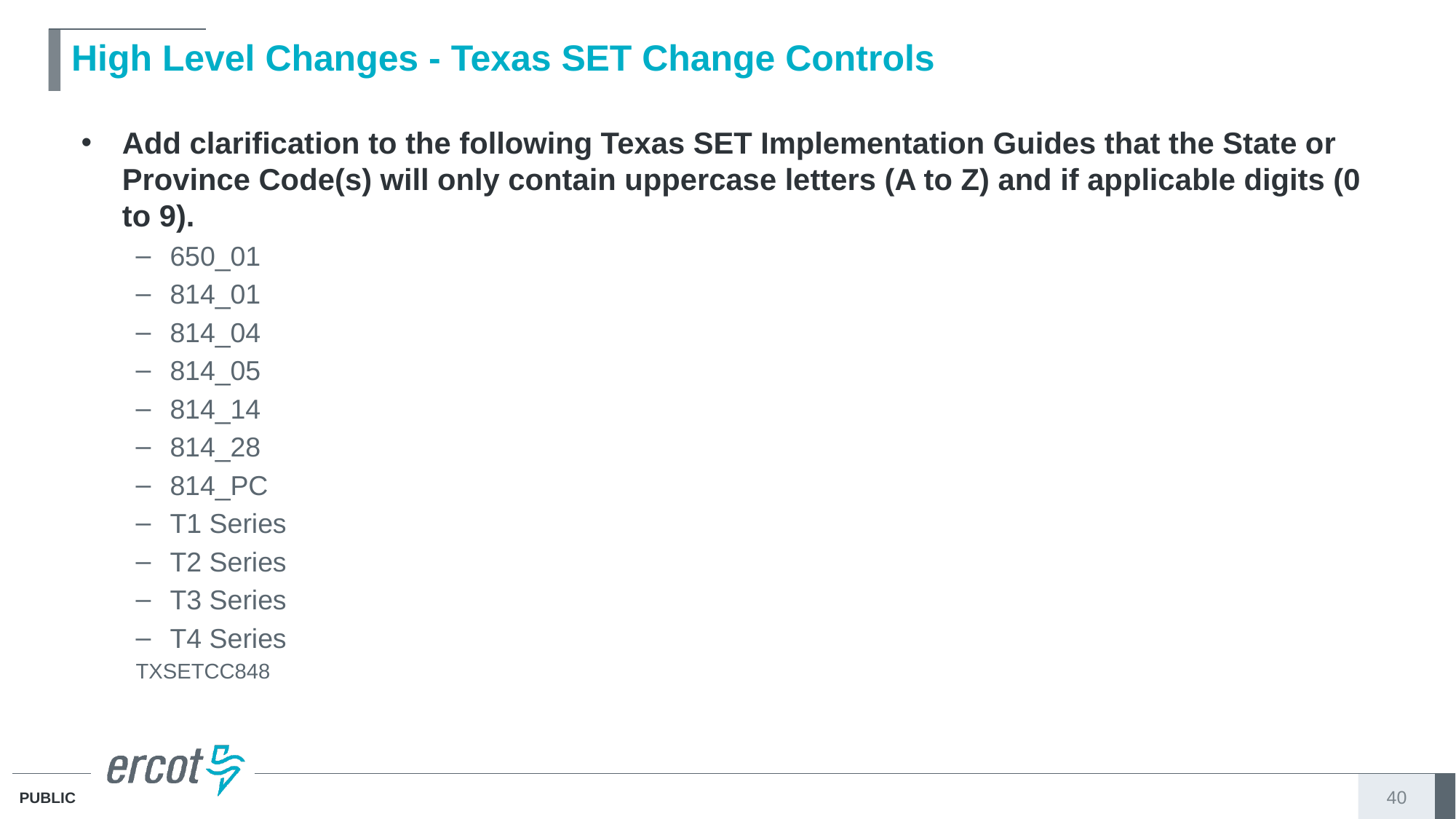

# High Level Changes - Texas SET Change Controls
Add clarification to the following Texas SET Implementation Guides that the State or Province Code(s) will only contain uppercase letters (A to Z) and if applicable digits (0 to 9).
650_01
814_01
814_04
814_05
814_14
814_28
814_PC
T1 Series
T2 Series
T3 Series
T4 Series
TXSETCC848
40